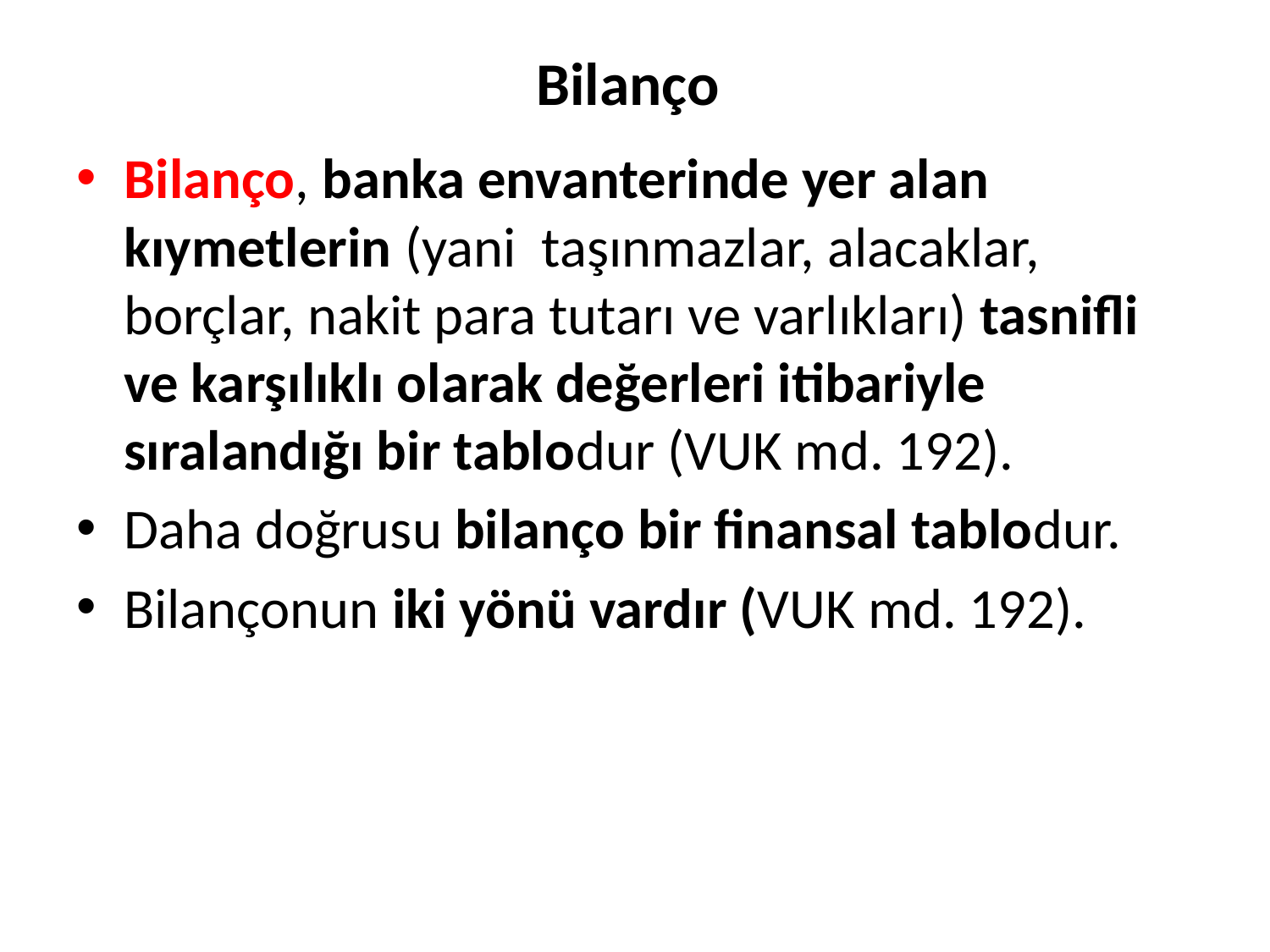

# Bilanço
Bilanço, banka envanterinde yer alan kıymetlerin (yani  taşınmazlar, alacaklar, borçlar, nakit para tutarı ve varlıkları) tasnifli ve karşılıklı olarak değerleri itibariyle sıralandığı bir tablodur (VUK md. 192).
Daha doğrusu bilanço bir finansal tablodur.
Bilançonun iki yönü vardır (VUK md. 192).